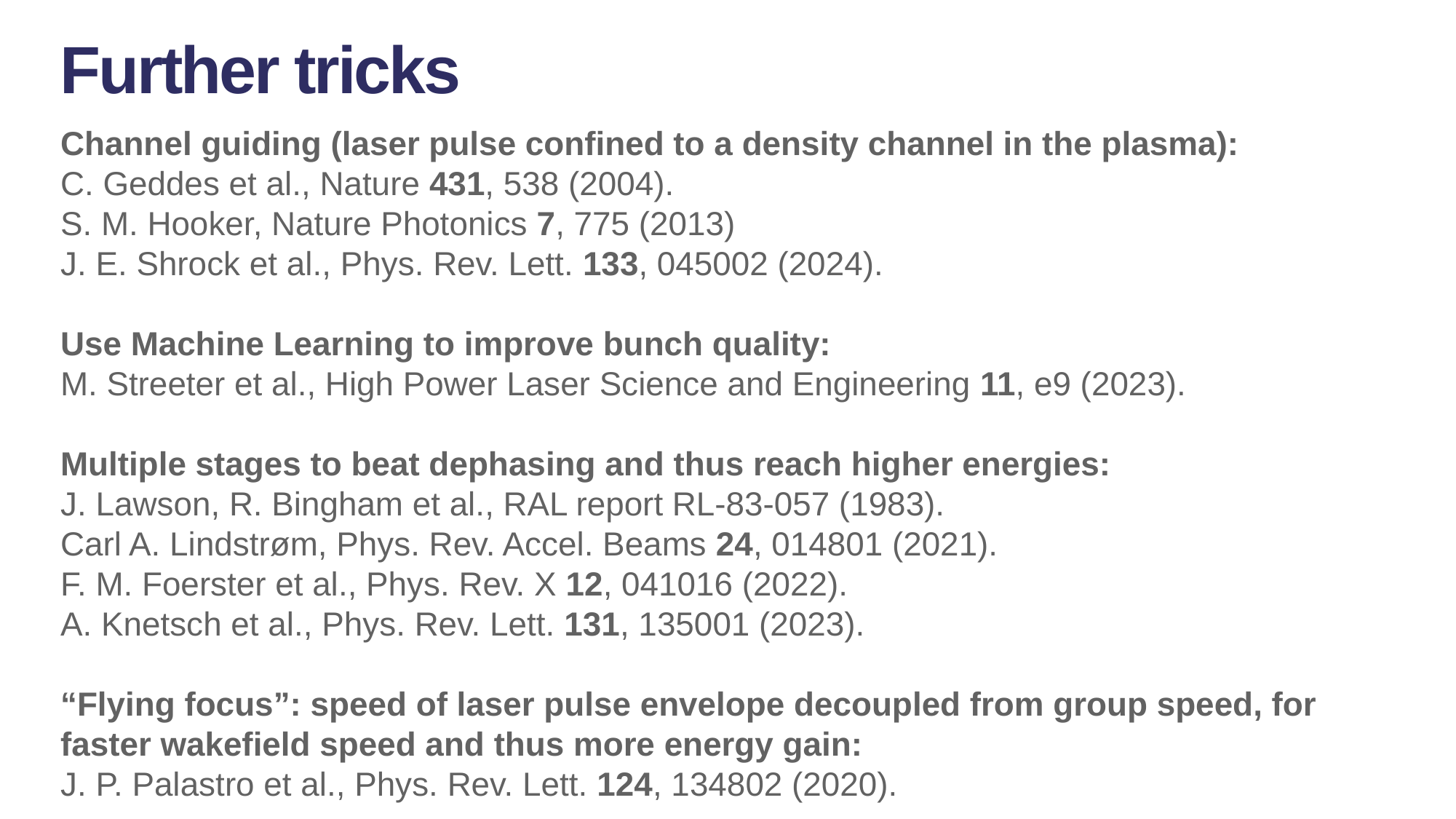

Further tricks
Channel guiding (laser pulse confined to a density channel in the plasma):
C. Geddes et al., Nature 431, 538 (2004).
S. M. Hooker, Nature Photonics 7, 775 (2013)
J. E. Shrock et al., Phys. Rev. Lett. 133, 045002 (2024).

Use Machine Learning to improve bunch quality:
M. Streeter et al., High Power Laser Science and Engineering 11, e9 (2023).

Multiple stages to beat dephasing and thus reach higher energies:
J. Lawson, R. Bingham et al., RAL report RL-83-057 (1983).
Carl A. Lindstrøm, Phys. Rev. Accel. Beams 24, 014801 (2021).
F. M. Foerster et al., Phys. Rev. X 12, 041016 (2022).
A. Knetsch et al., Phys. Rev. Lett. 131, 135001 (2023).

“Flying focus”: speed of laser pulse envelope decoupled from group speed, for faster wakefield speed and thus more energy gain:
J. P. Palastro et al., Phys. Rev. Lett. 124, 134802 (2020).